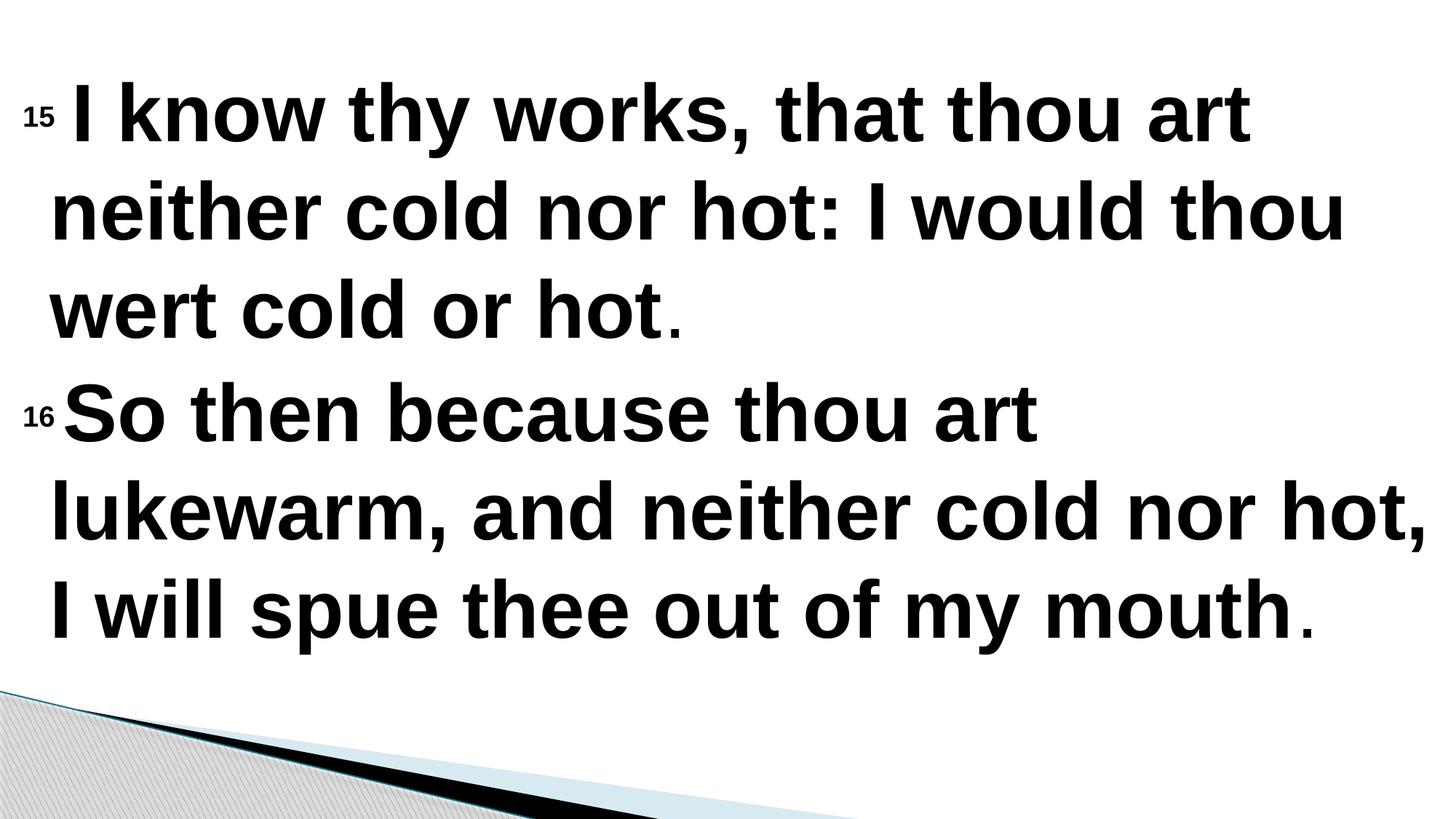

15  I know thy works, that thou art neither cold nor hot: I would thou wert cold or hot.
16 So then because thou art lukewarm, and neither cold nor hot, I will spue thee out of my mouth.